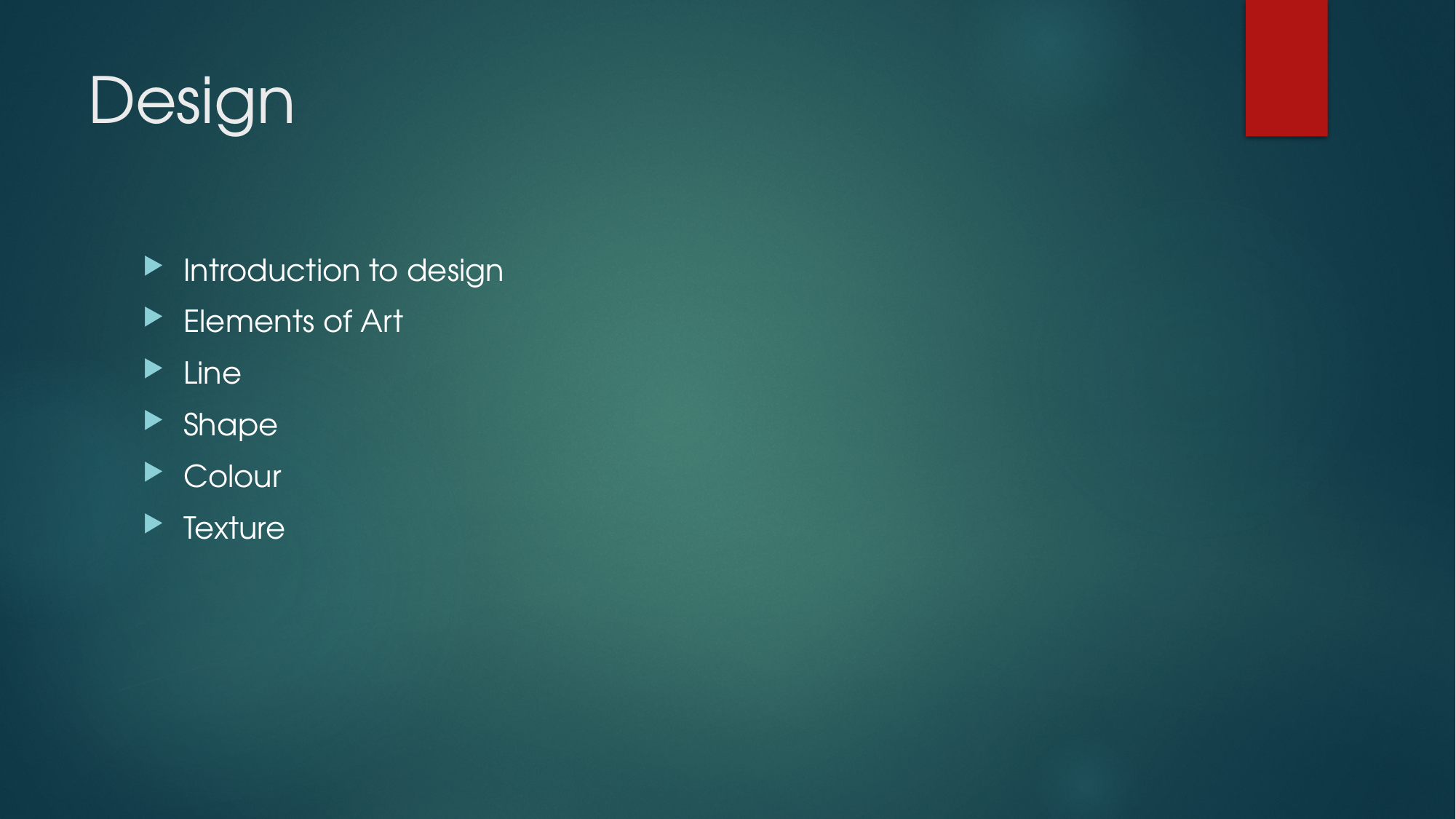

# Design
Introduction to design
Elements of Art
Line
Shape
Colour
Texture